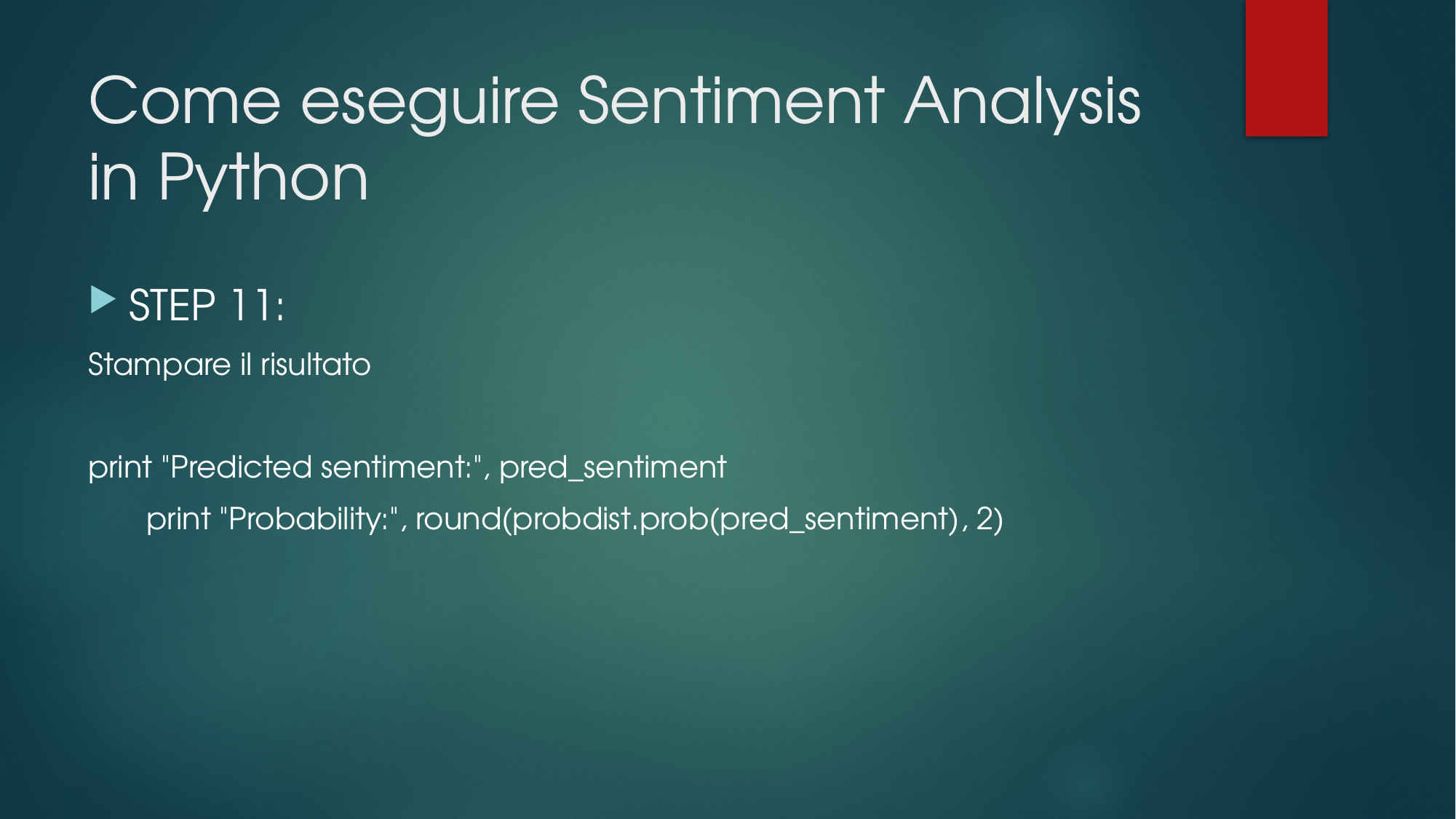

# Come eseguire Sentiment Analysis in Python

STEP 11:
Stampare il risultato

print "Predicted sentiment:", pred_sentiment
       print "Probability:", round(probdist.prob(pred_sentiment), 2)